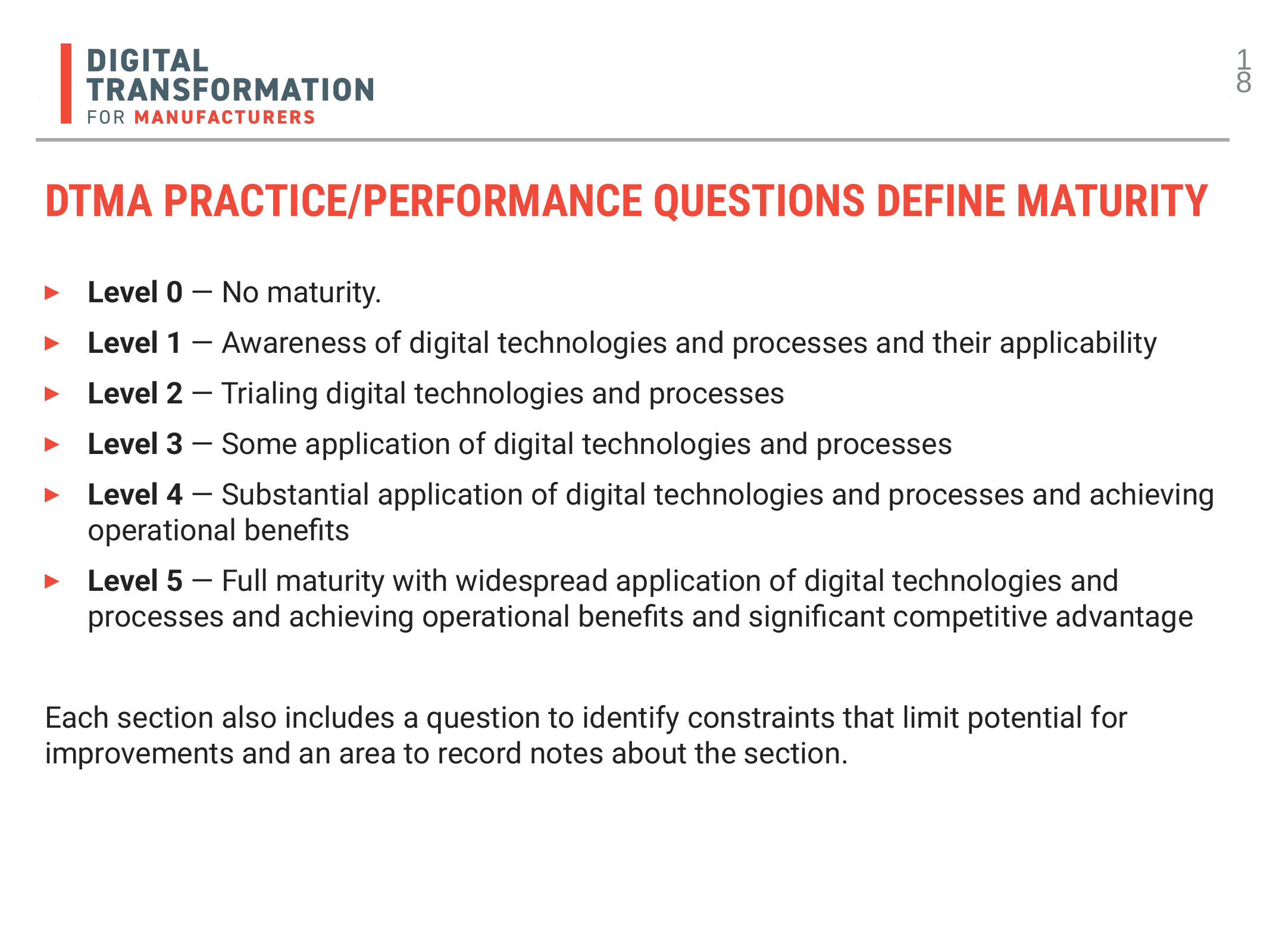

18
# DTMA practice/performance questions define Maturity
Level 0 — No maturity.
Level 1 — Awareness of digital technologies and processes and their applicability
Level 2 — Trialing digital technologies and processes
Level 3 — Some application of digital technologies and processes
Level 4 — Substantial application of digital technologies and processes and achieving operational benefits
Level 5 — Full maturity with widespread application of digital technologies and processes and achieving operational benefits and significant competitive advantage

Each section also includes a question to identify constraints that limit potential for improvements and an area to record notes about the section.